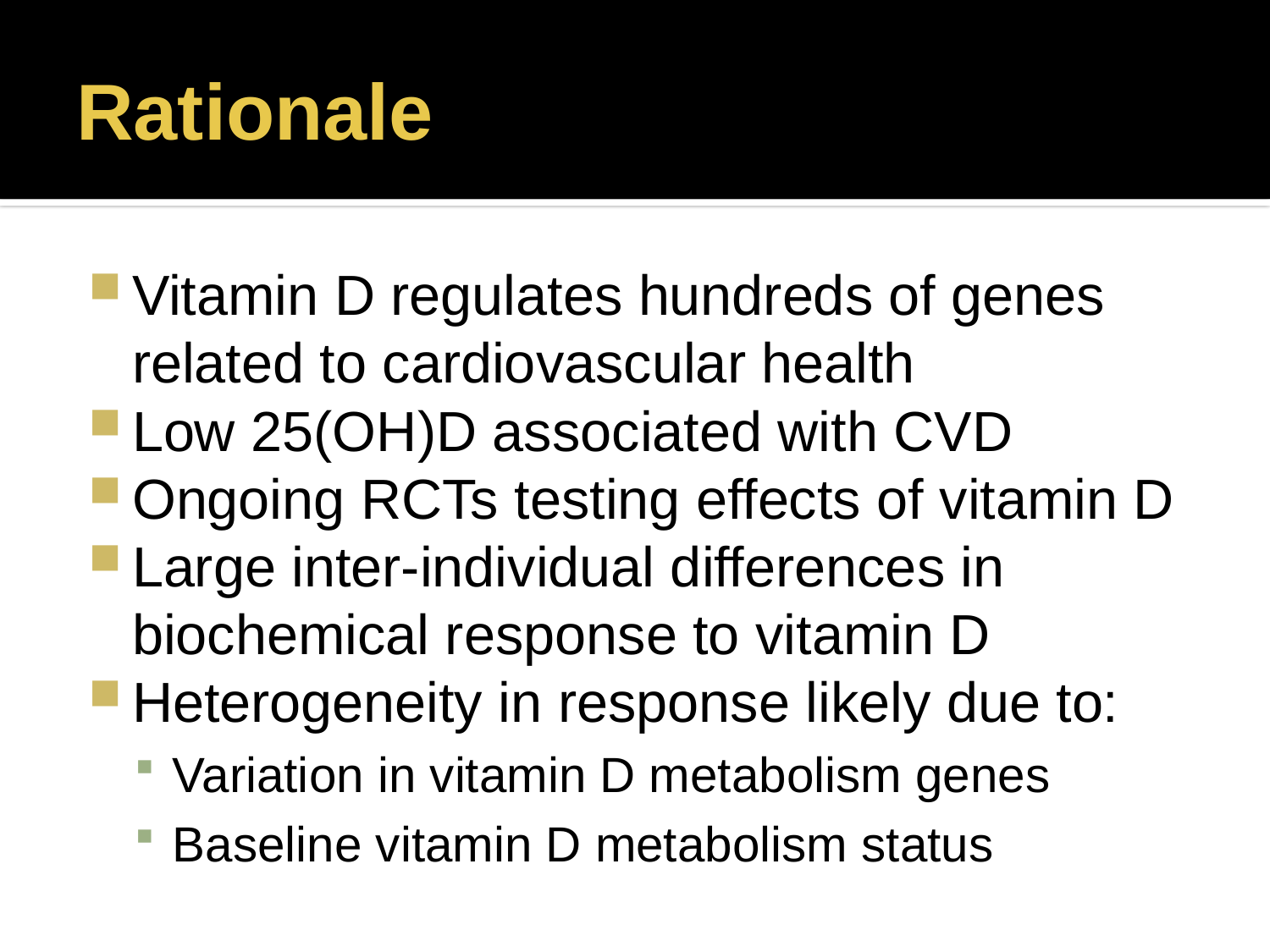

# Rationale
Vitamin D regulates hundreds of genes related to cardiovascular health
Low 25(OH)D associated with CVD
Ongoing RCTs testing effects of vitamin D
Large inter-individual differences in biochemical response to vitamin D
Heterogeneity in response likely due to:
Variation in vitamin D metabolism genes
Baseline vitamin D metabolism status